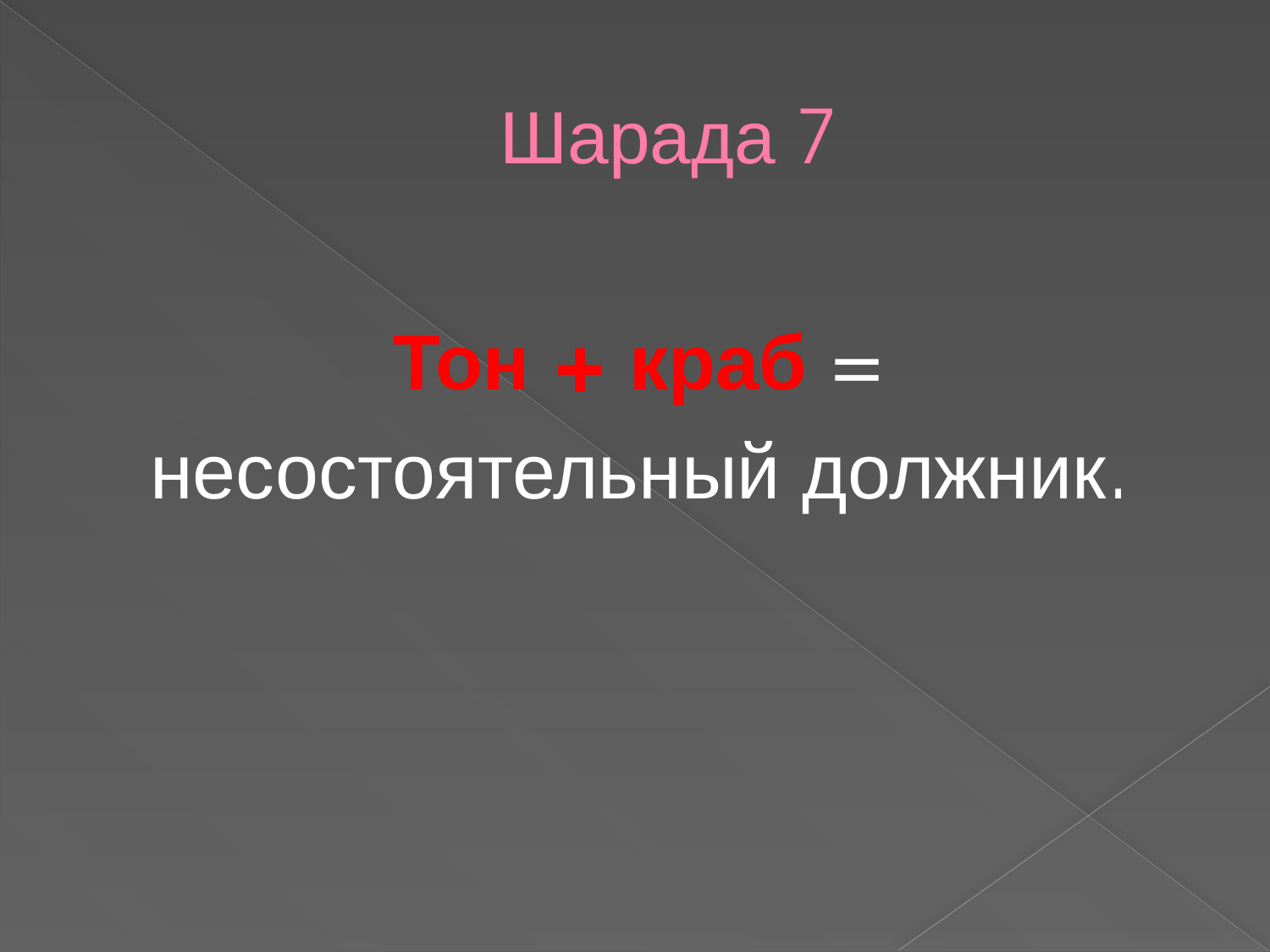

# Шарада 7
Тон + краб =
несостоятельный должник.